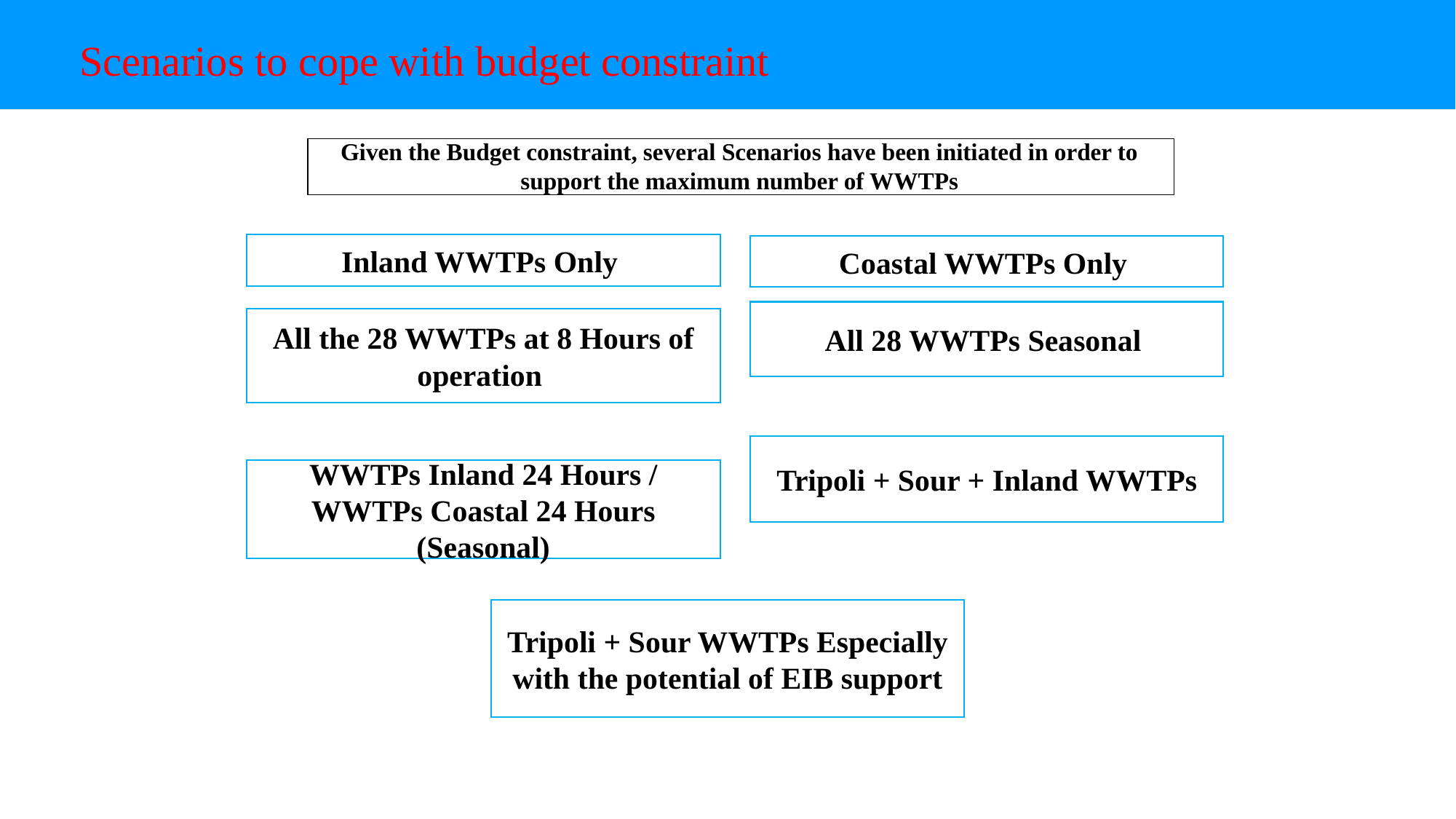

# Scenarios to cope with budget constraint
Given the Budget constraint, several Scenarios have been initiated in order to support the maximum number of WWTPs
Inland WWTPs Only
Coastal WWTPs Only
All 28 WWTPs Seasonal
All the 28 WWTPs at 8 Hours of operation
Tripoli + Sour + Inland WWTPs
WWTPs Inland 24 Hours / WWTPs Coastal 24 Hours (Seasonal)
Tripoli + Sour WWTPs Especially with the potential of EIB support